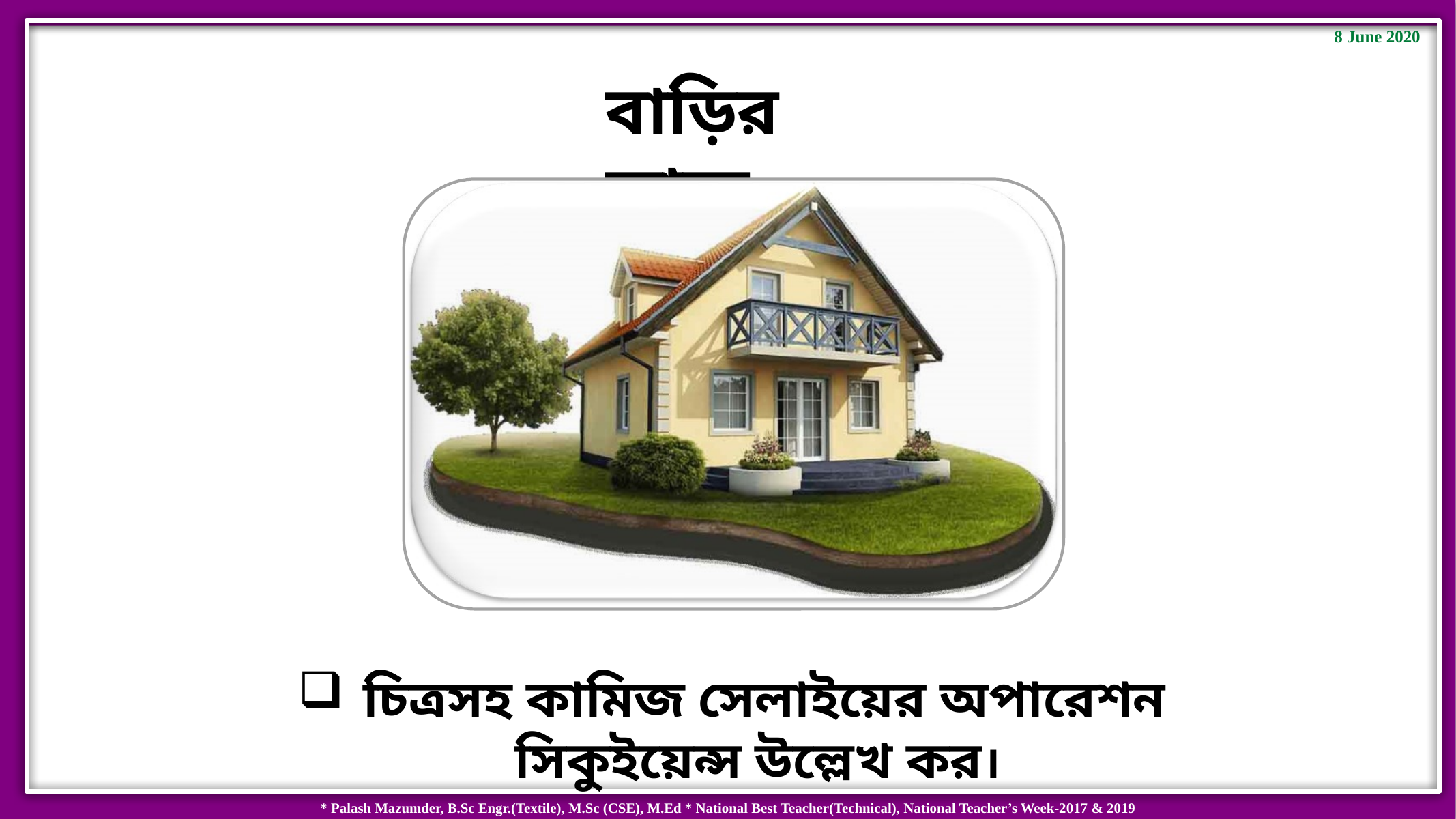

বাড়ির কাজ

 চিত্রসহ কামিজ সেলাইয়ের অপারেশন সিকুইয়েন্স উল্লেখ কর।